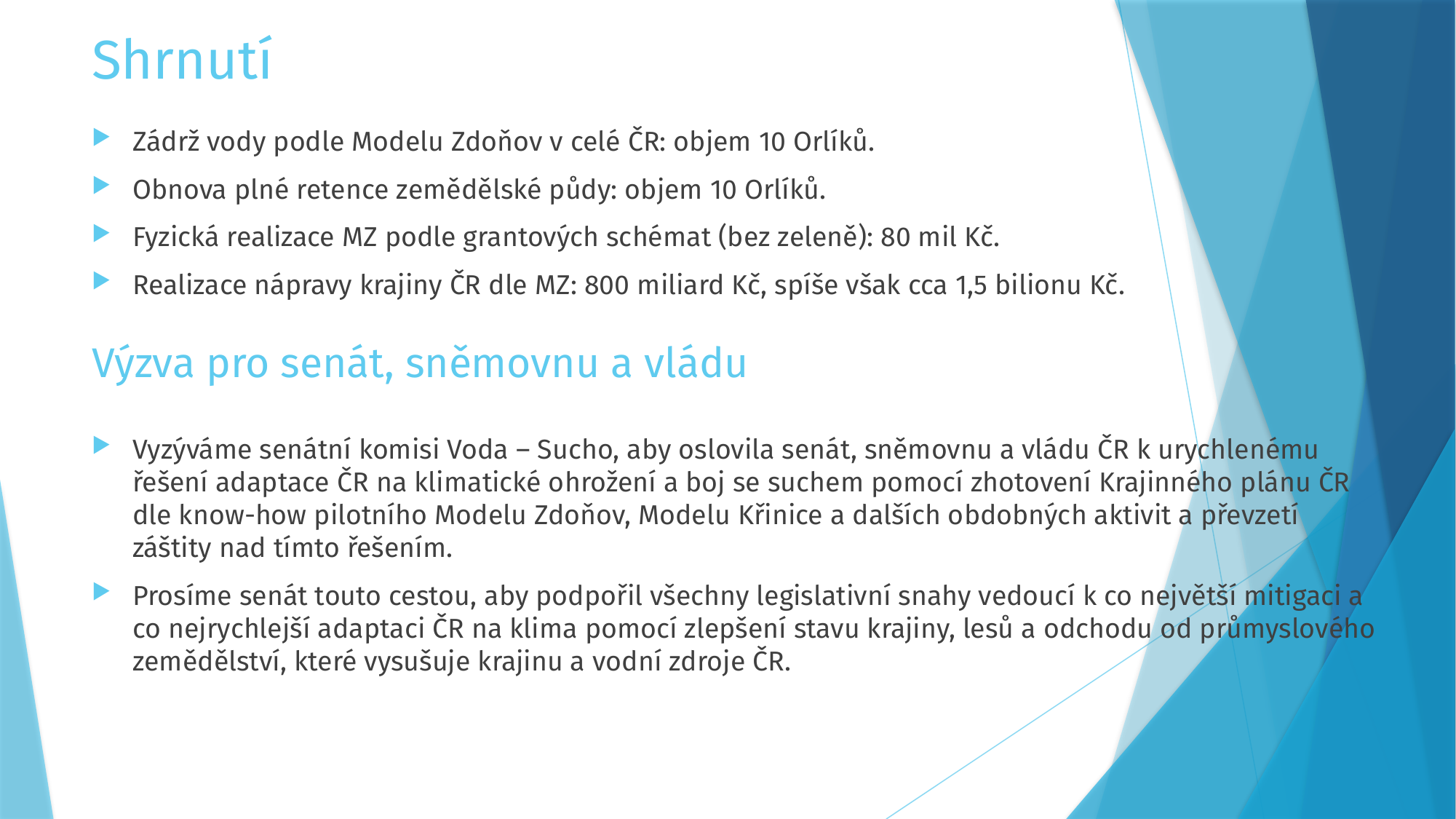

# Shrnutí
Zádrž vody podle Modelu Zdoňov v celé ČR: objem 10 Orlíků.
Obnova plné retence zemědělské půdy: objem 10 Orlíků.
Fyzická realizace MZ podle grantových schémat (bez zeleně): 80 mil Kč.
Realizace nápravy krajiny ČR dle MZ: 800 miliard Kč, spíše však cca 1,5 bilionu Kč.

Výzva pro senát, sněmovnu a vládu
Vyzýváme senátní komisi Voda – Sucho, aby oslovila senát, sněmovnu a vládu ČR k urychlenému řešení adaptace ČR na klimatické ohrožení a boj se suchem pomocí zhotovení Krajinného plánu ČR dle know-how pilotního Modelu Zdoňov, Modelu Křinice a dalších obdobných aktivit a převzetí záštity nad tímto řešením.
Prosíme senát touto cestou, aby podpořil všechny legislativní snahy vedoucí k co největší mitigaci a co nejrychlejší adaptaci ČR na klima pomocí zlepšení stavu krajiny, lesů a odchodu od průmyslového zemědělství, které vysušuje krajinu a vodní zdroje ČR.